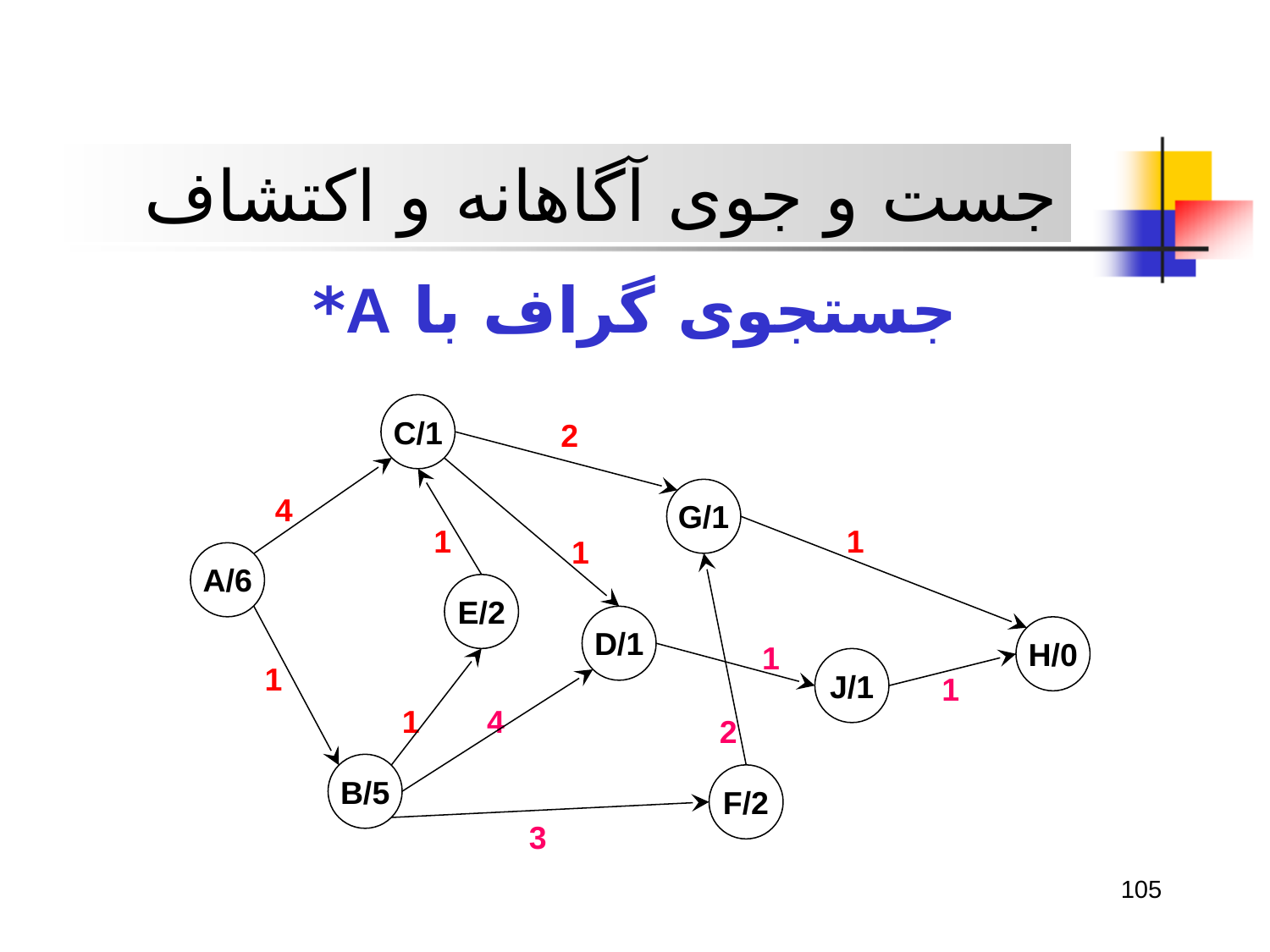

جست و جوی آگاهانه و اکتشاف
جستجوی گراف با A*
C/1
2
G/1
4
1
1
1
A/6
E/2
D/1
H/0
1
J/1
1
1
1
4
2
B/5
F/2
3
105